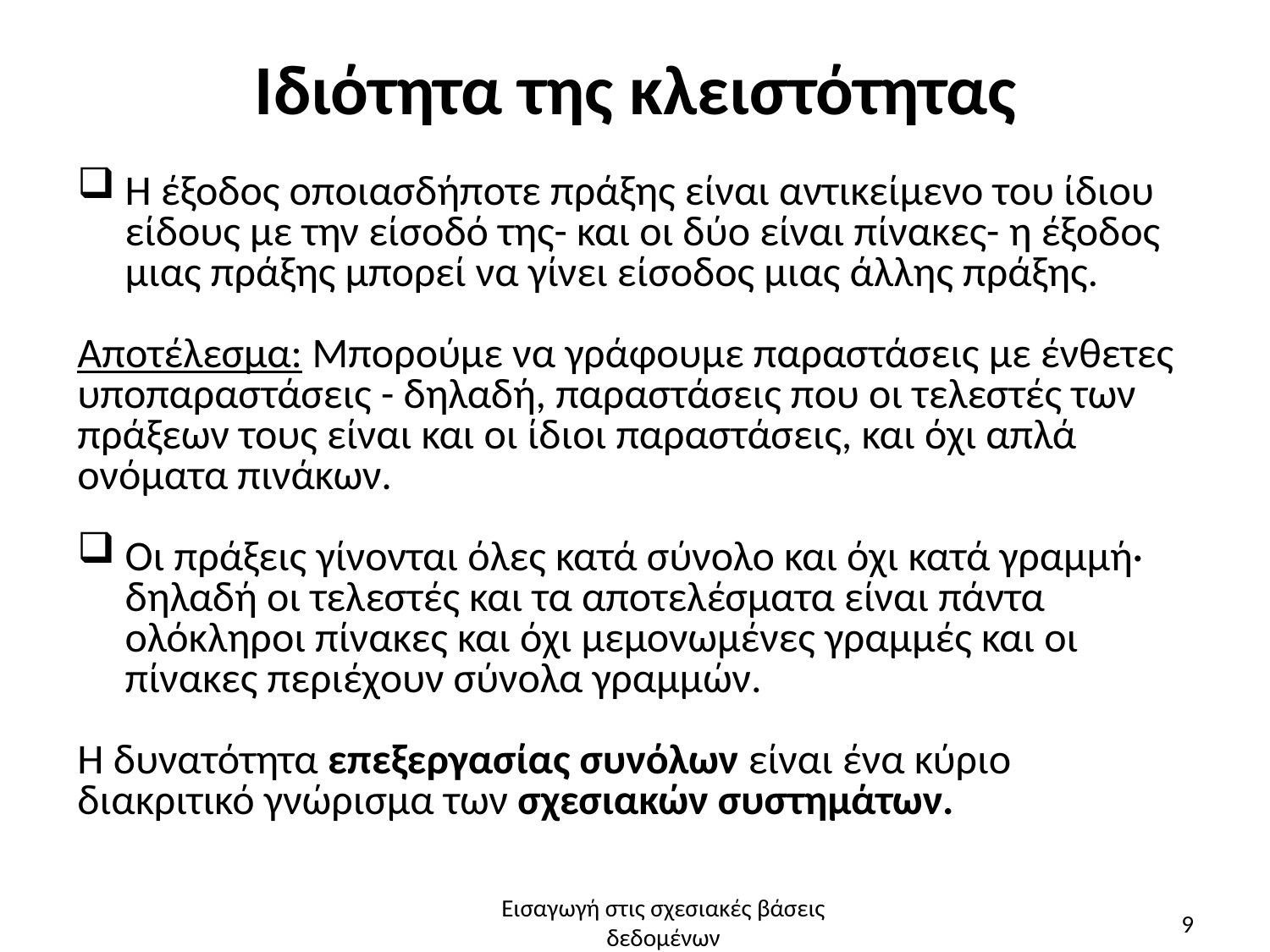

# Ιδιότητα της κλειστότητας
Η έξοδος οποιασδήποτε πράξης είναι αντικείμενο του ίδιου είδους με την είσοδό της- και οι δύο είναι πίνακες- η έξοδος μιας πράξης μπορεί να γίνει είσοδος μιας άλλης πράξης.

Αποτέλεσμα: Μπορούμε να γράφουμε παραστάσεις με ένθετες υποπαραστάσεις - δηλαδή, παραστάσεις που οι τελεστές των πράξεων τους είναι και οι ίδιοι παραστάσεις, και όχι απλά ονόματα πινάκων.

Οι πράξεις γίνονται όλες κατά σύνολο και όχι κατά γραμμή· δηλαδή οι τελεστές και τα αποτελέσματα είναι πάντα ολόκληροι πίνακες και όχι μεμονωμένες γραμμές και οι πίνακες περιέχουν σύνολα γραμμών.

Η δυνατότητα επεξεργασίας συνόλων είναι ένα κύριο διακριτικό γνώρισμα των σχεσιακών συστημάτων.
Εισαγωγή στις σχεσιακές βάσεις δεδομένων
9